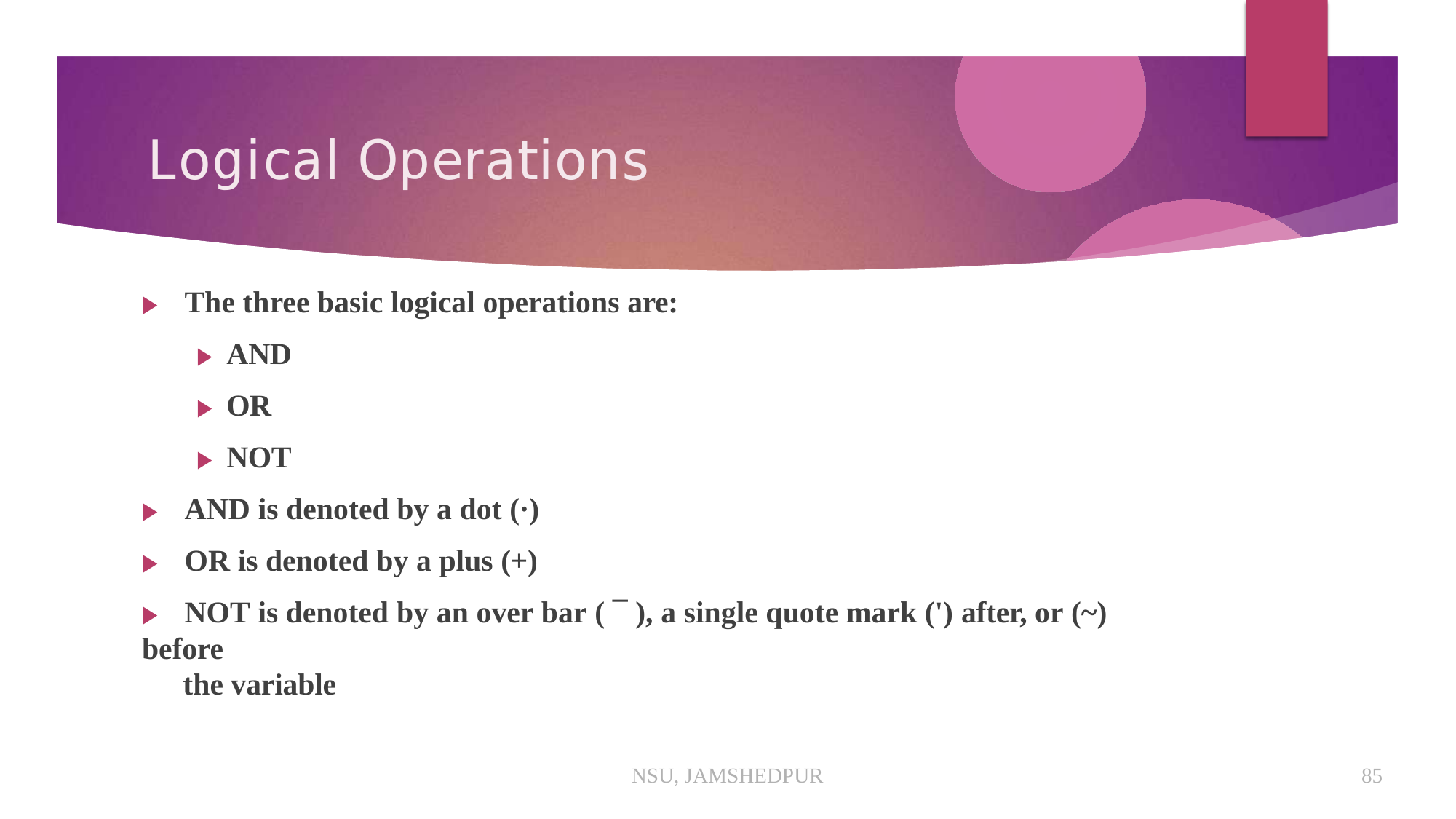

# Logical Operations
▶	The three basic logical operations are:
▶ AND
▶ OR
▶ NOT
▶	AND is denoted by a dot (·)
▶	OR is denoted by a plus (+)
▶	NOT is denoted by an over bar ( ¯ ), a single quote mark (') after, or (~) before
the variable
NSU, JAMSHEDPUR
85